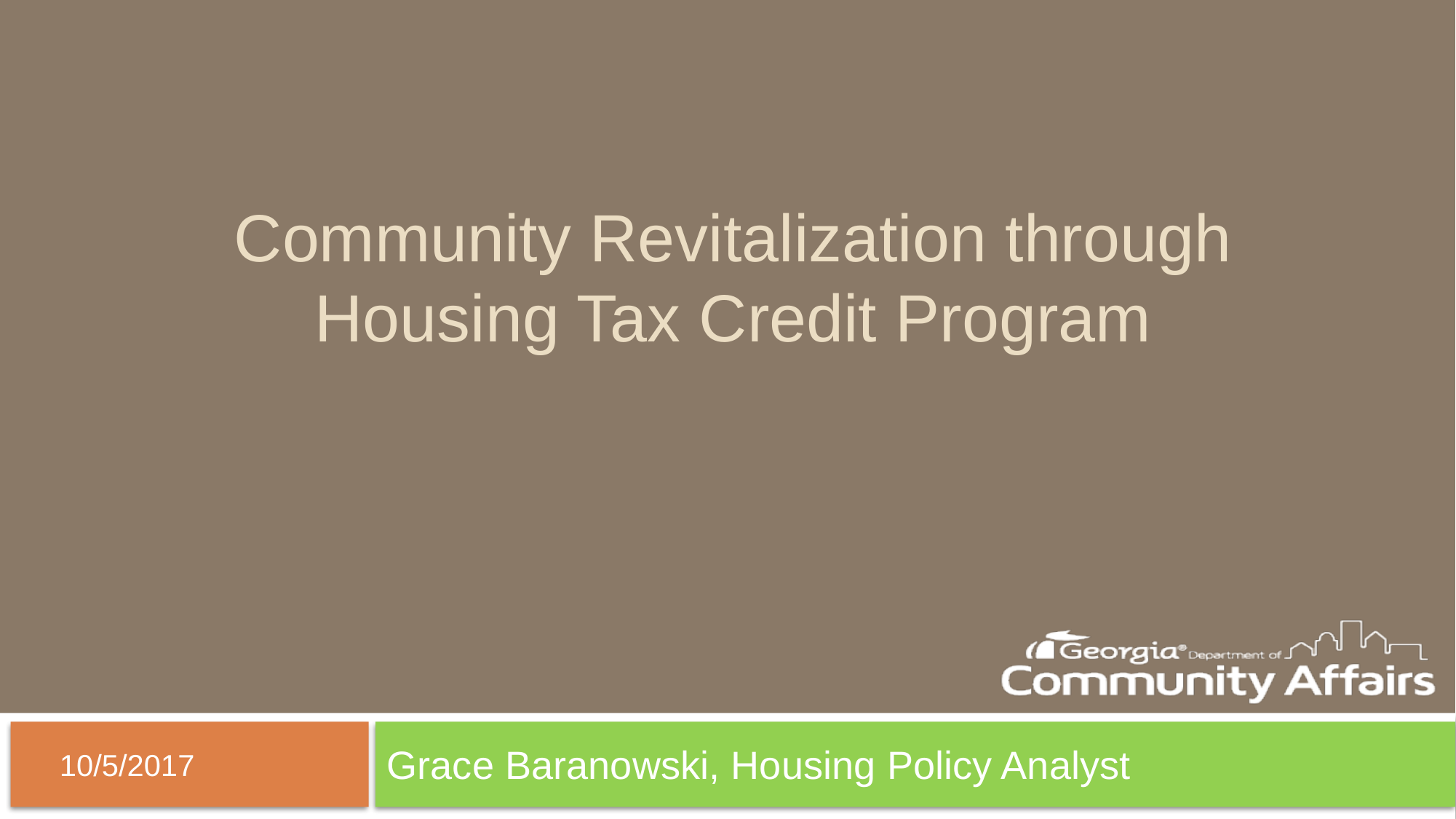

# Community Revitalization through Housing Tax Credit Program
10/5/2017
Grace Baranowski, Housing Policy Analyst